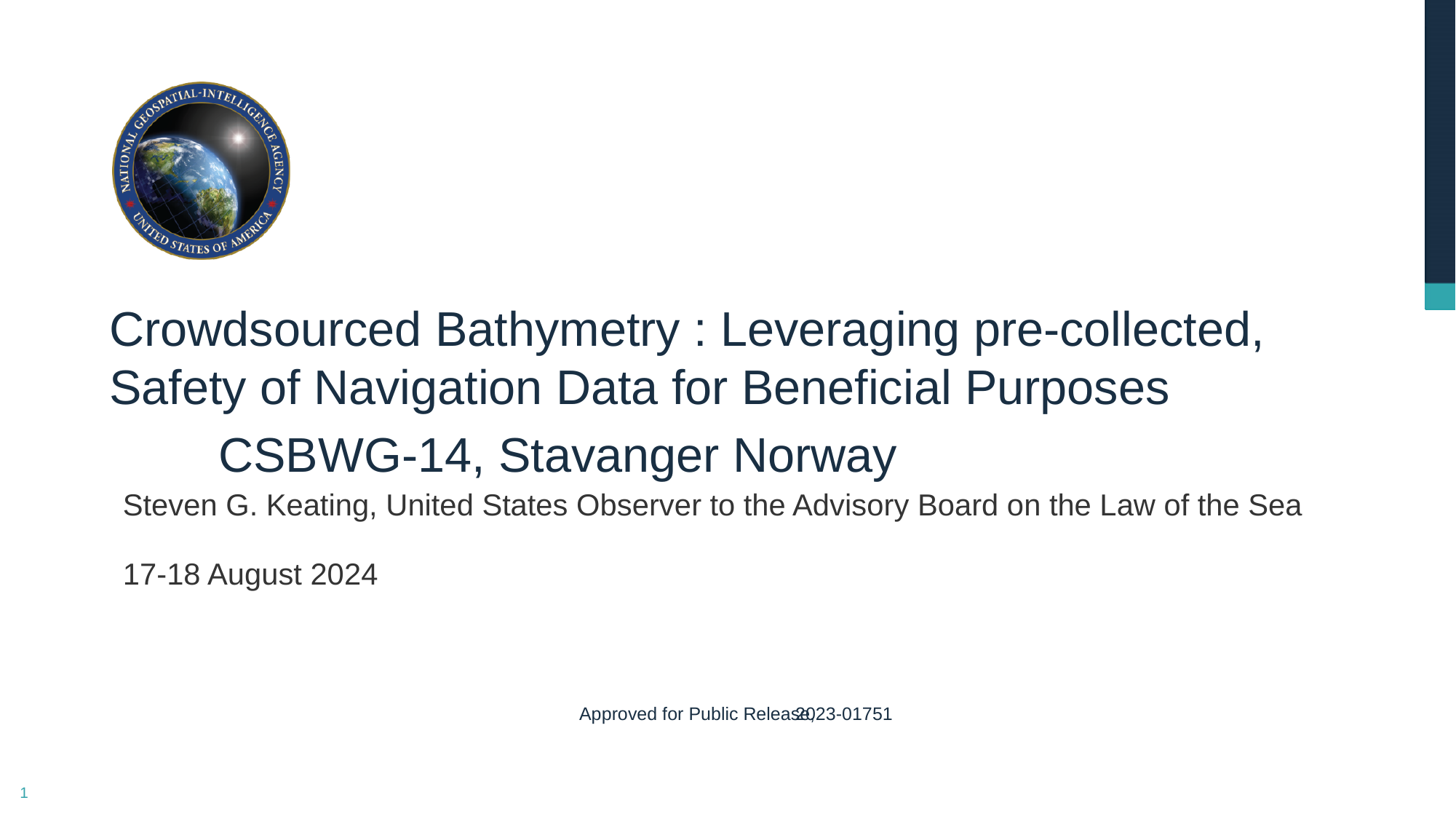

Crowdsourced Bathymetry : Leveraging pre-collected, Safety of Navigation Data for Beneficial Purposes
	CSBWG-14, Stavanger Norway

Steven G. Keating, United States Observer to the Advisory Board on the Law of the Sea
17-18 August 2024
2023-01751